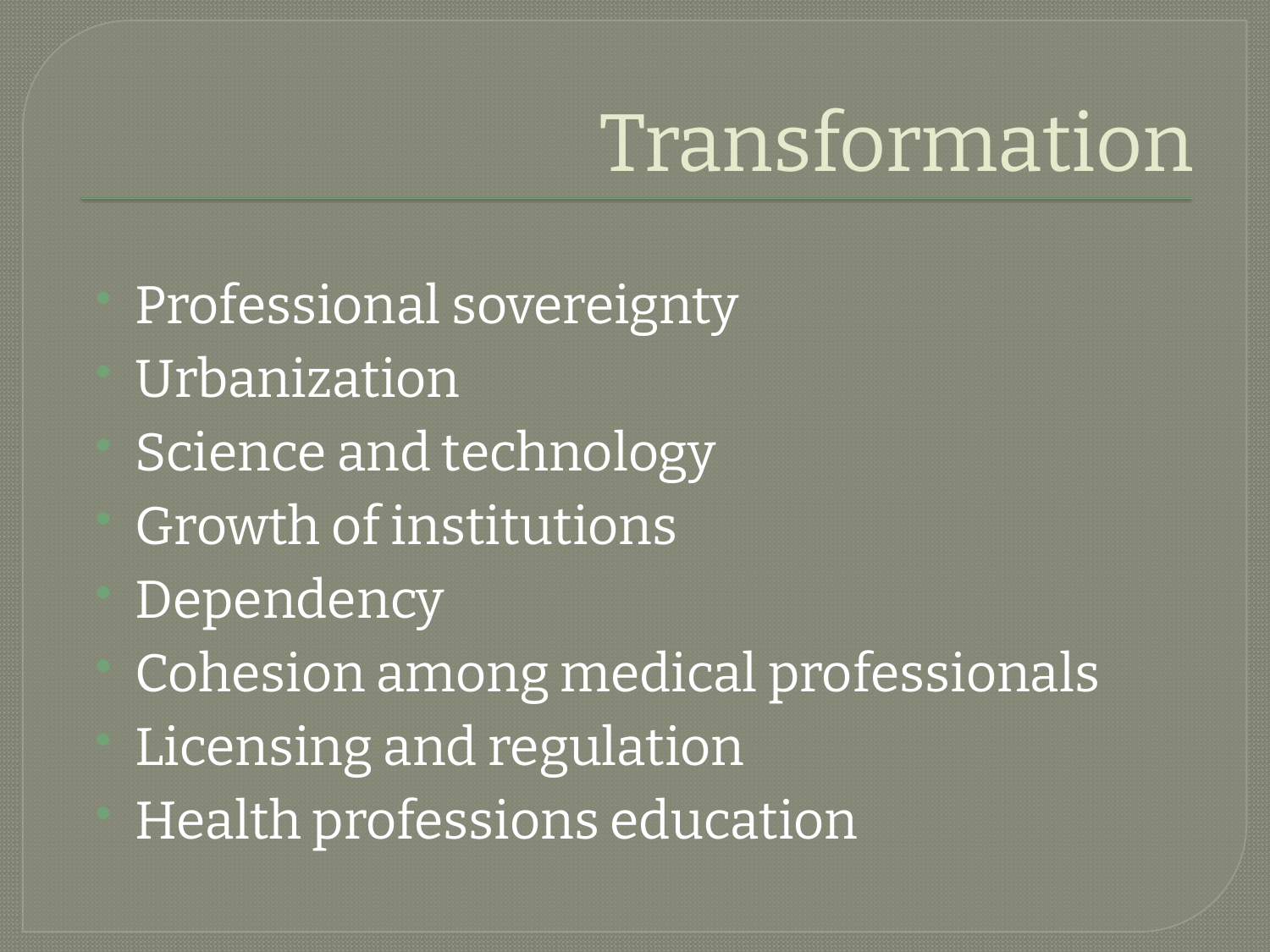

# Transformation
Professional sovereignty
Urbanization
Science and technology
Growth of institutions
Dependency
Cohesion among medical professionals
Licensing and regulation
Health professions education